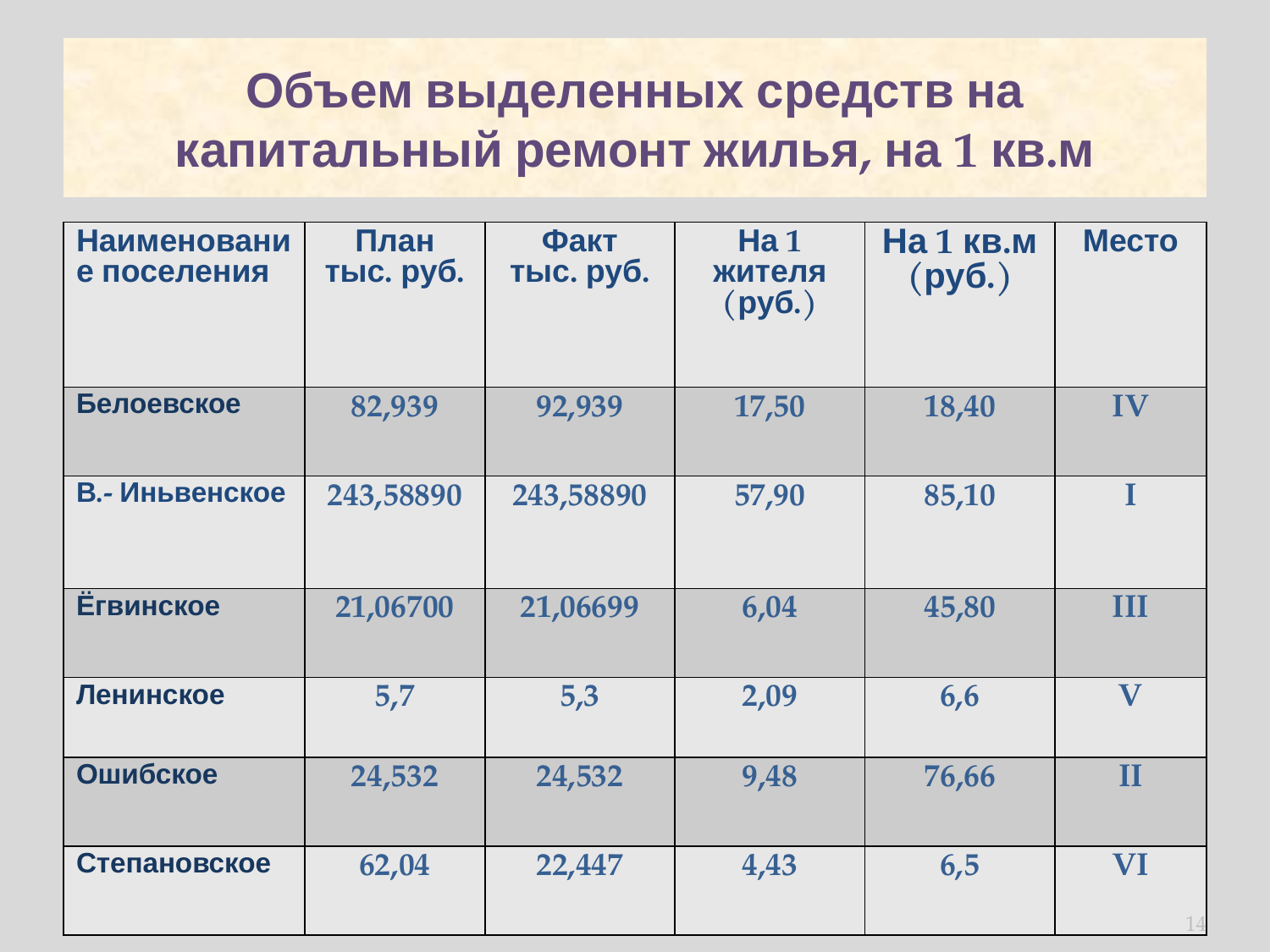

# Объем выделенных средств на капитальный ремонт жилья, на 1 кв.м
| Наименование поселения | План тыс. руб. | Факт тыс. руб. | На 1 жителя (руб.) | На 1 кв.м (руб.) | Место |
| --- | --- | --- | --- | --- | --- |
| Белоевское | 82,939 | 92,939 | 17,50 | 18,40 | IV |
| В.- Иньвенское | 243,58890 | 243,58890 | 57,90 | 85,10 | I |
| Ёгвинское | 21,06700 | 21,06699 | 6,04 | 45,80 | III |
| Ленинское | 5,7 | 5,3 | 2,09 | 6,6 | V |
| Ошибское | 24,532 | 24,532 | 9,48 | 76,66 | II |
| Степановское | 62,04 | 22,447 | 4,43 | 6,5 | VI |
14